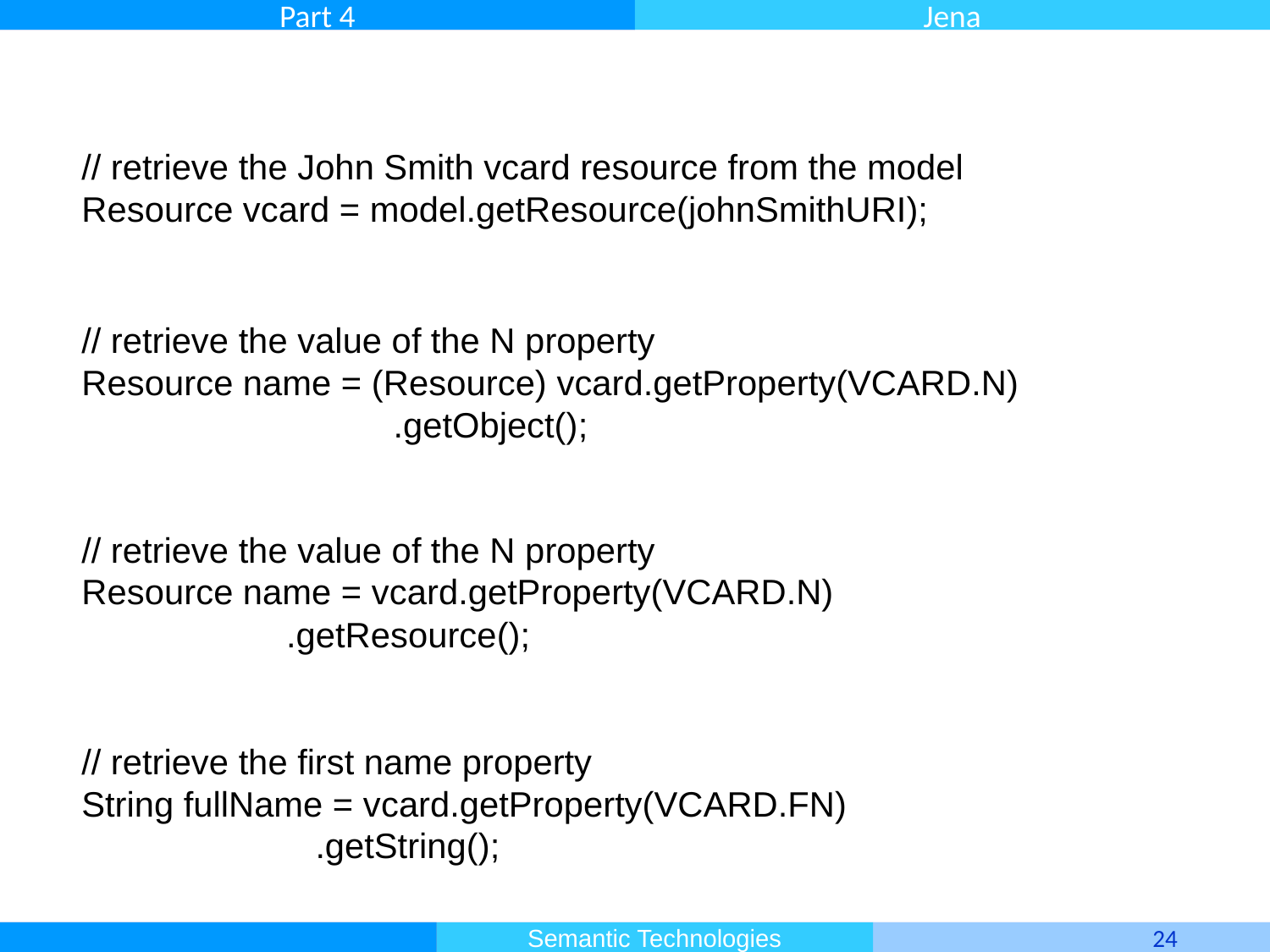

// retrieve the John Smith vcard resource from the model
Resource vcard = model.getResource(johnSmithURI);
// retrieve the value of the N property
Resource name = (Resource) vcard.getProperty(VCARD.N)
                                .getObject();
// retrieve the value of the N property
Resource name = vcard.getProperty(VCARD.N)
                     .getResource();

// retrieve the first name property
String fullName = vcard.getProperty(VCARD.FN)
                        .getString();